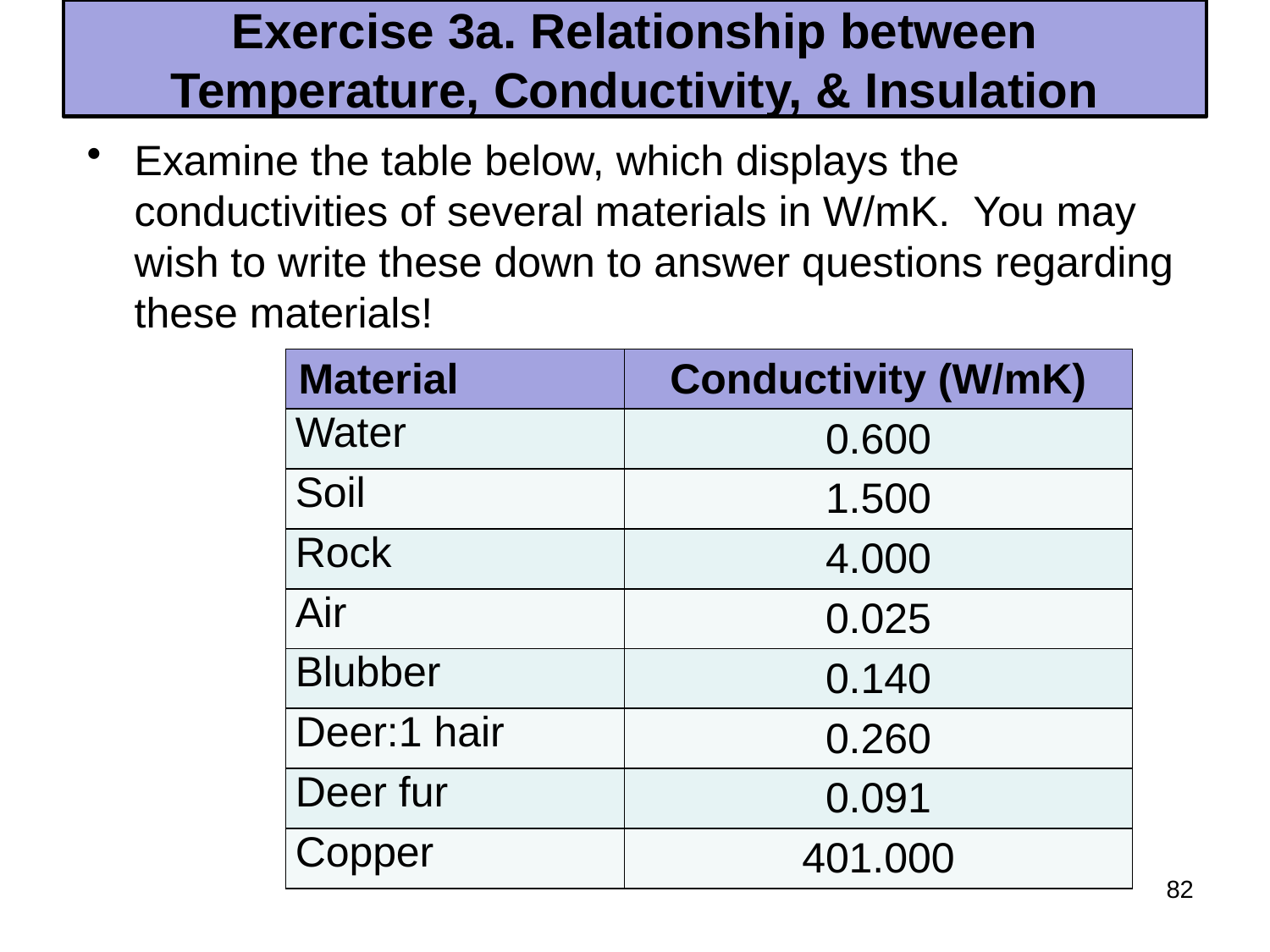

# Exercise 3a. Relationship between Temperature, Conductivity, & Insulation
Examine the table below, which displays the conductivities of several materials in W/mK.  You may wish to write these down to answer questions regarding these materials!

| Material | Conductivity (W/mK) |
| --- | --- |
| Water | 0.600 |
| Soil | 1.500 |
| Rock | 4.000 |
| Air | 0.025 |
| Blubber | 0.140 |
| Deer:1 hair | 0.260 |
| Deer fur | 0.091 |
| Copper | 401.000 |
82